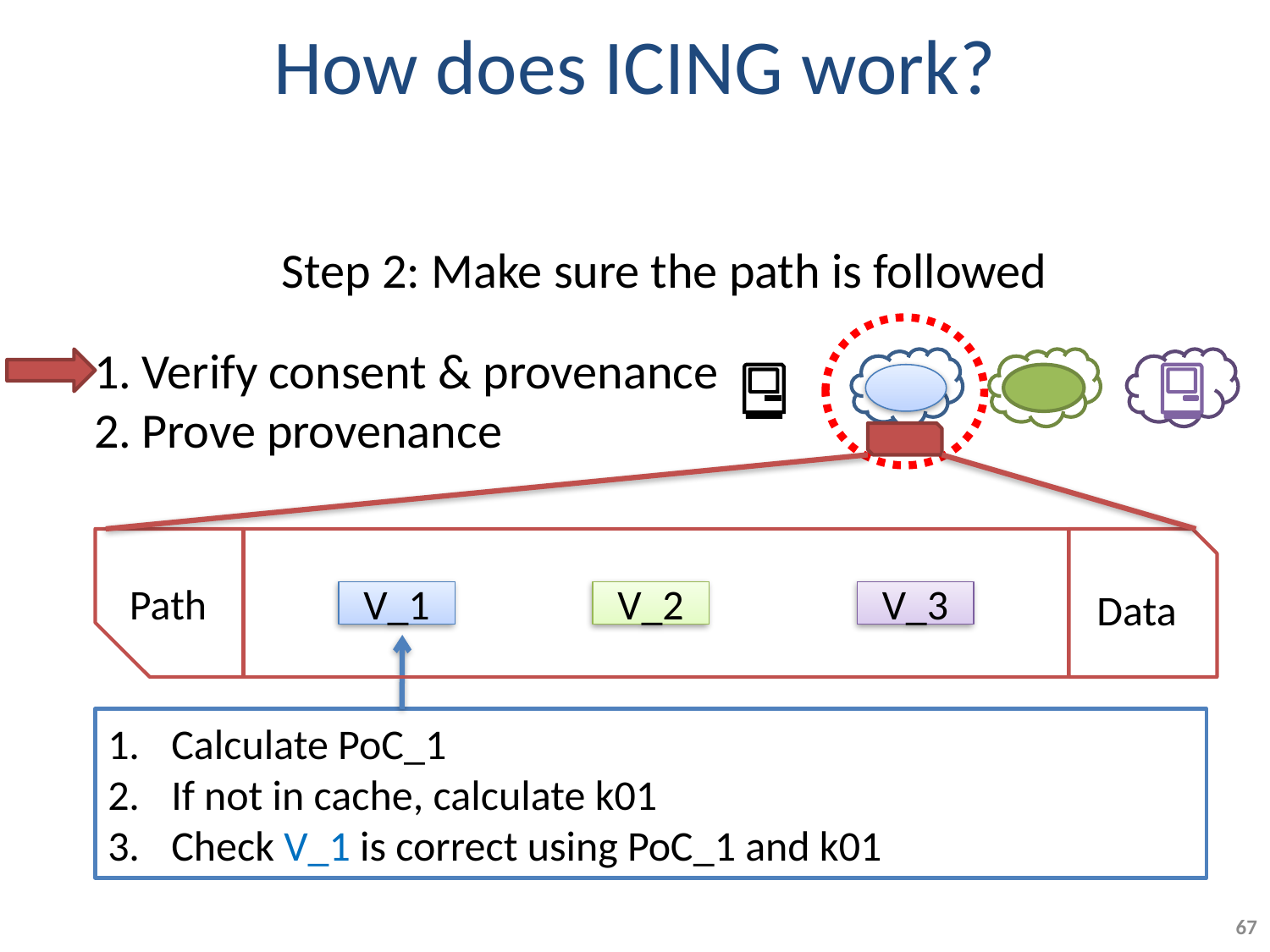

# How does ICING work?
Step 2: Make sure the path is followed

Verify consent & provenance
Prove provenance

Data
Path
V_1
V_2
V_3
Calculate PoC_1
If not in cache, calculate k01
Check V_1 is correct using PoC_1 and k01
67